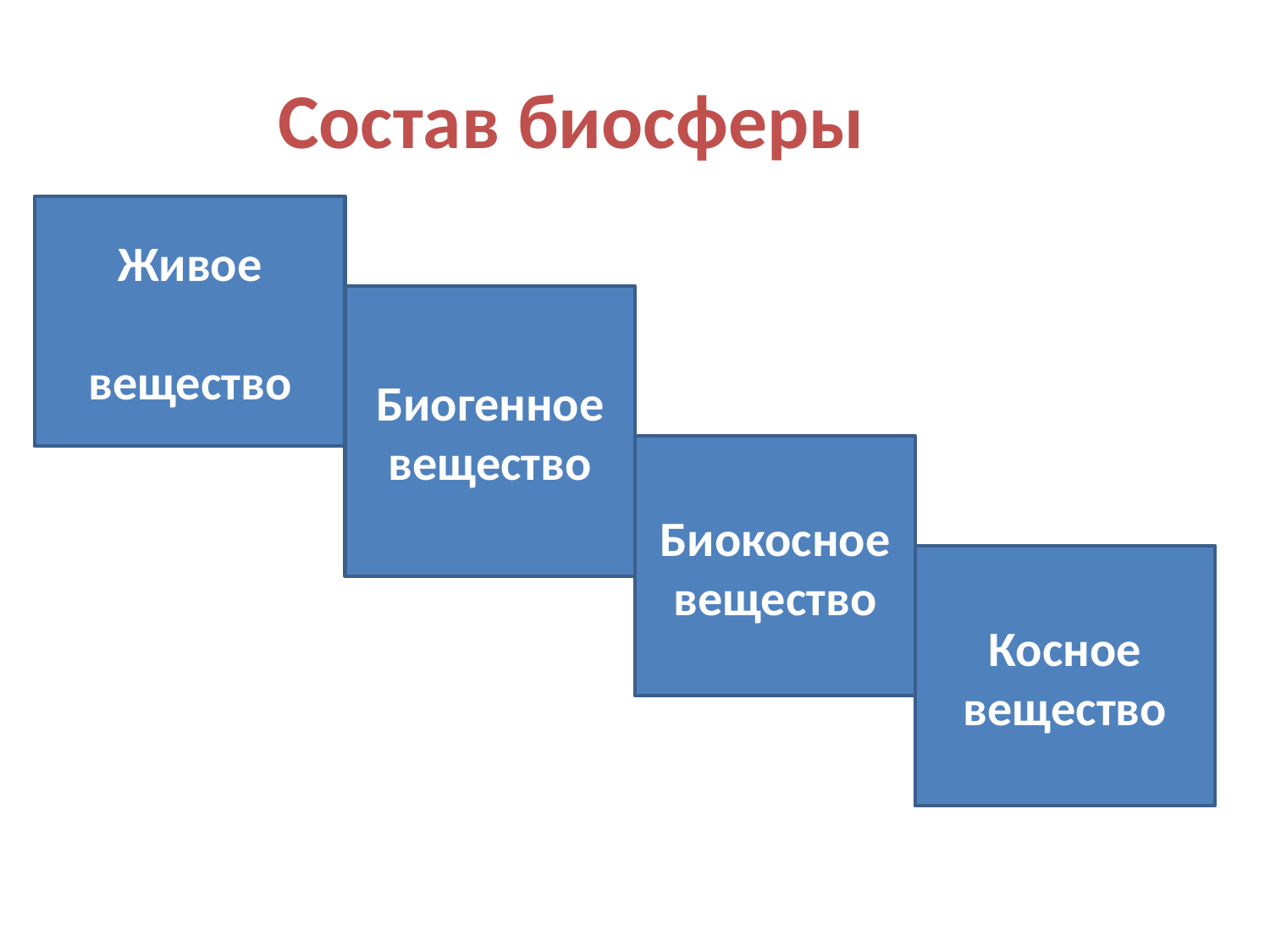

Состав биосферы
Живое

вещество
Биогенное вещество
Биокосное вещество
Косное вещество